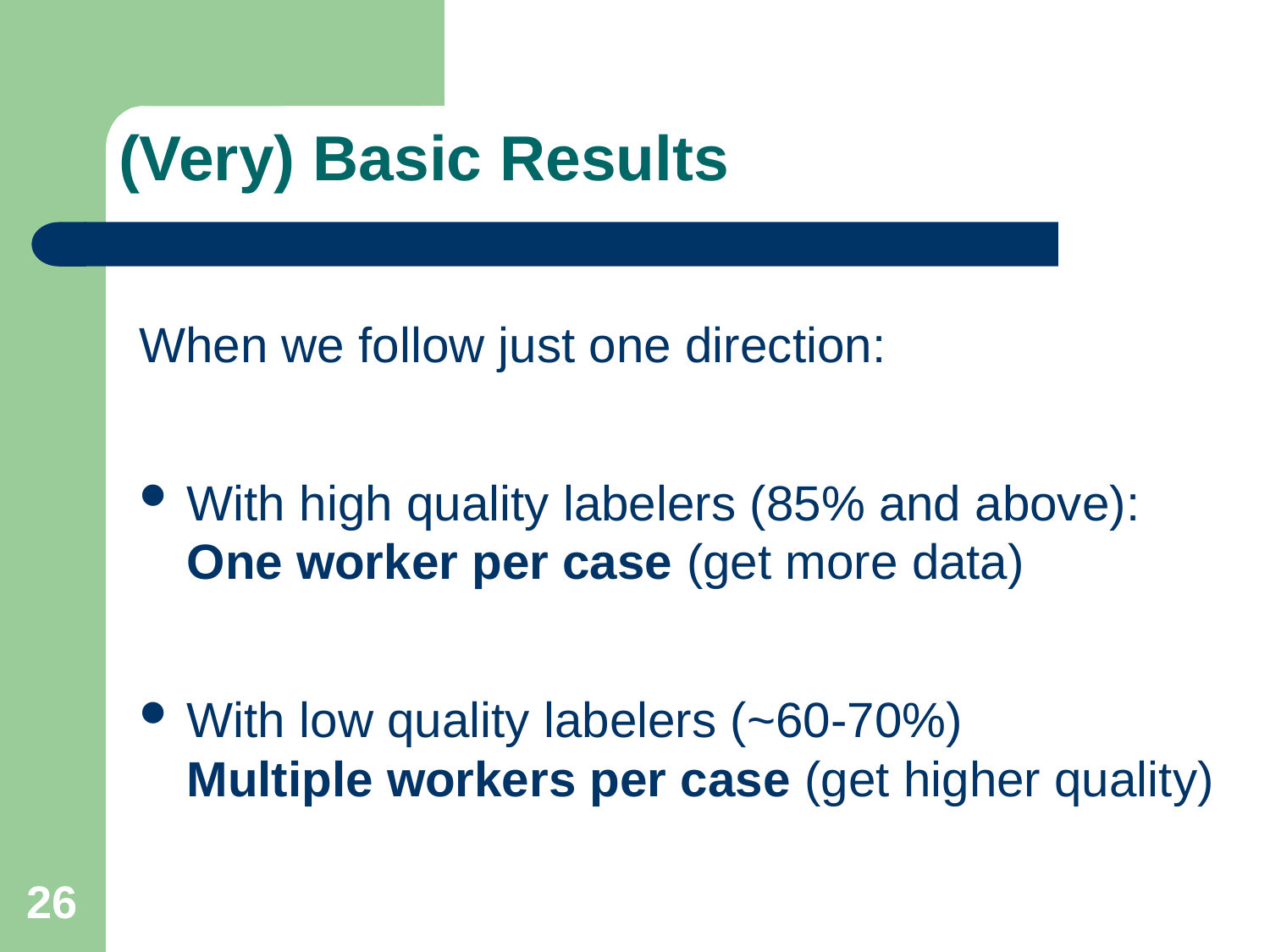

# (Very) Basic Results
When we follow just one direction:

With high quality labelers (85% and above): One worker per case (get more data)

With low quality labelers (~60-70%)
Multiple workers per case (get higher quality)
26